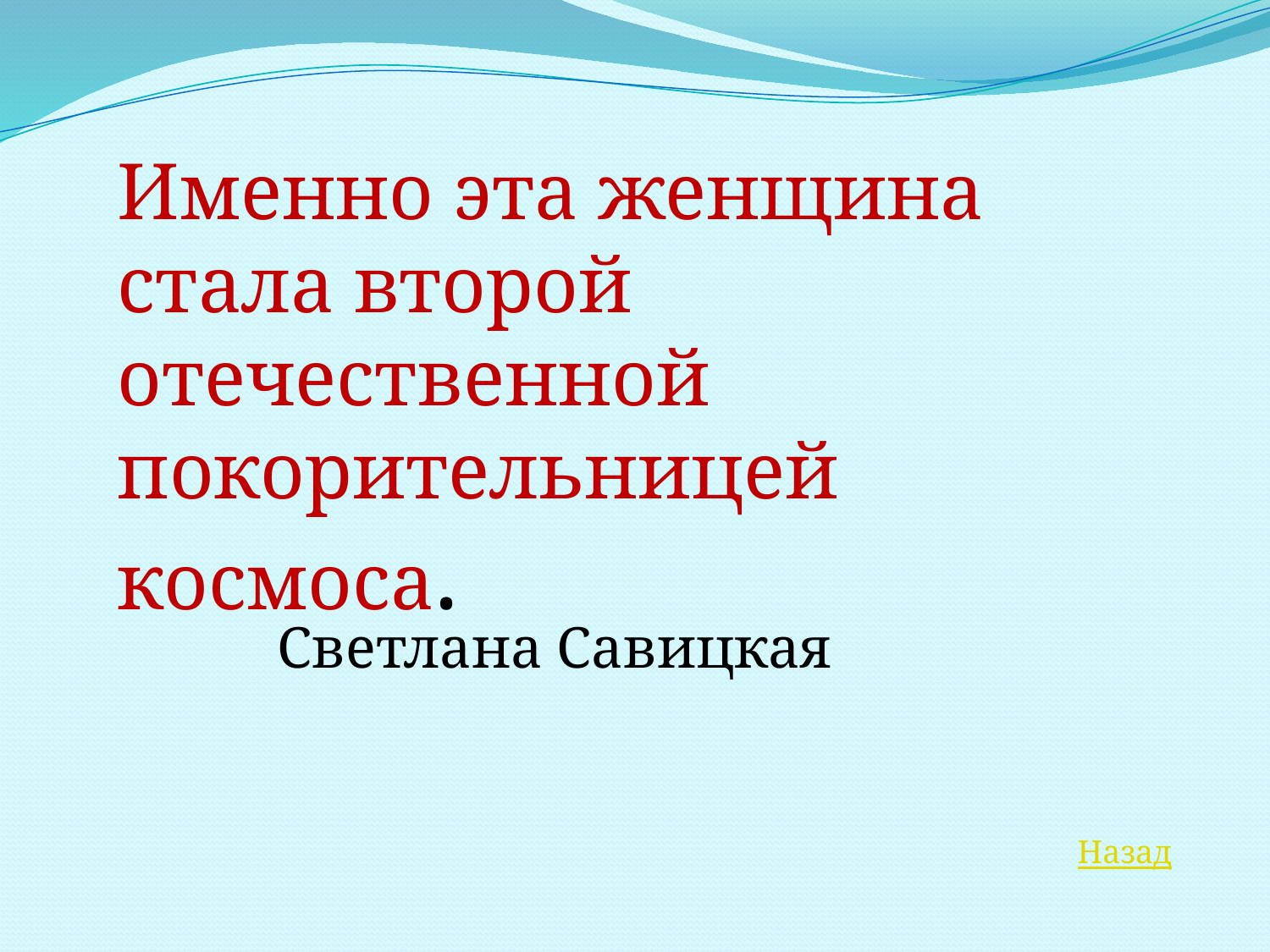

Именно эта женщина стала второй отечественной покорительницей космоса.
Светлана Савицкая
Назад